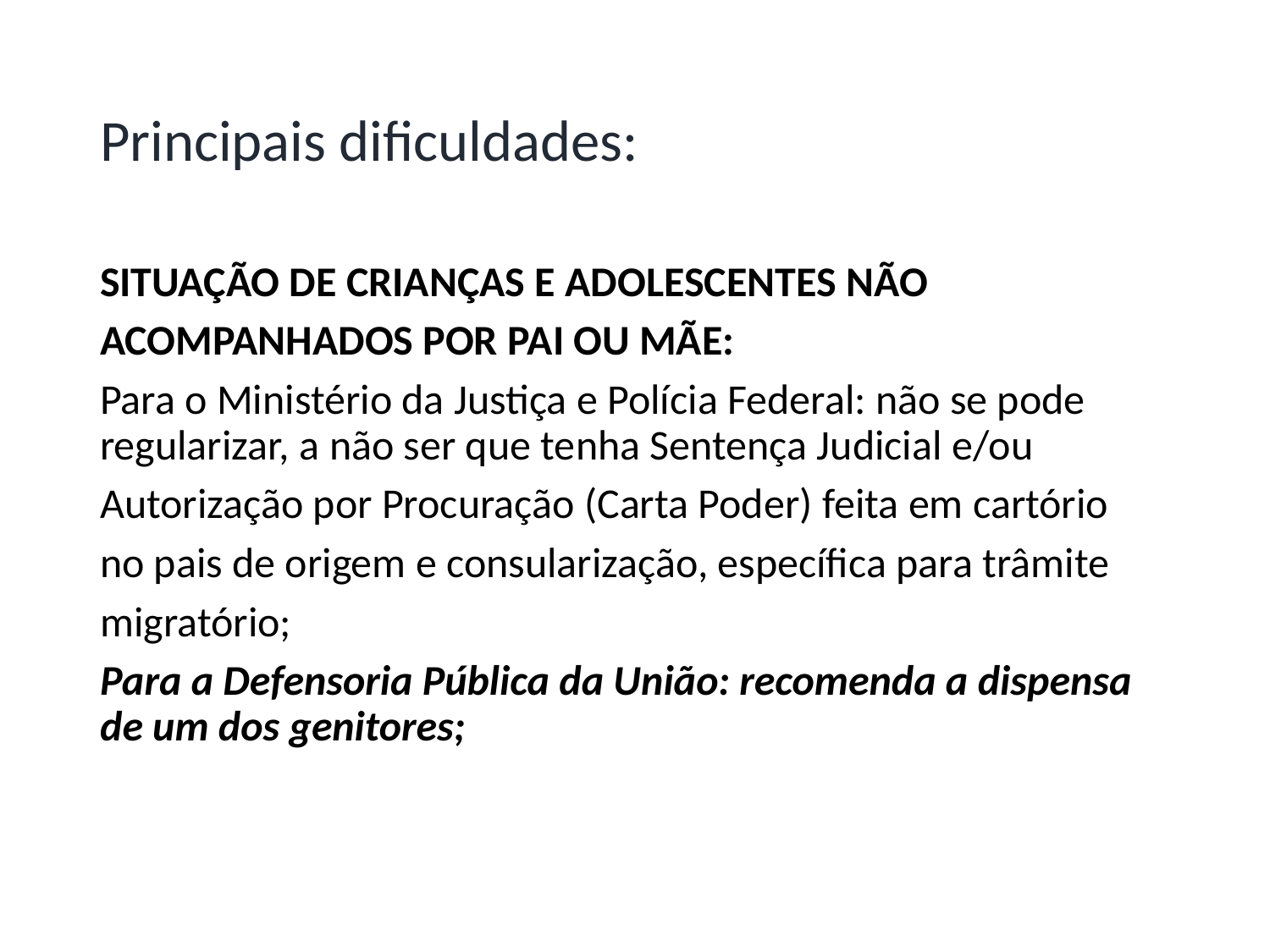

# Principais dificuldades:
SITUAÇÃO DE CRIANÇAS E ADOLESCENTES NÃO
ACOMPANHADOS POR PAI OU MÃE:
Para o Ministério da Justiça e Polícia Federal: não se pode regularizar, a não ser que tenha Sentença Judicial e/ou
Autorização por Procuração (Carta Poder) feita em cartório
no pais de origem e consularização, específica para trâmite
migratório;
Para a Defensoria Pública da União: recomenda a dispensa de um dos genitores;